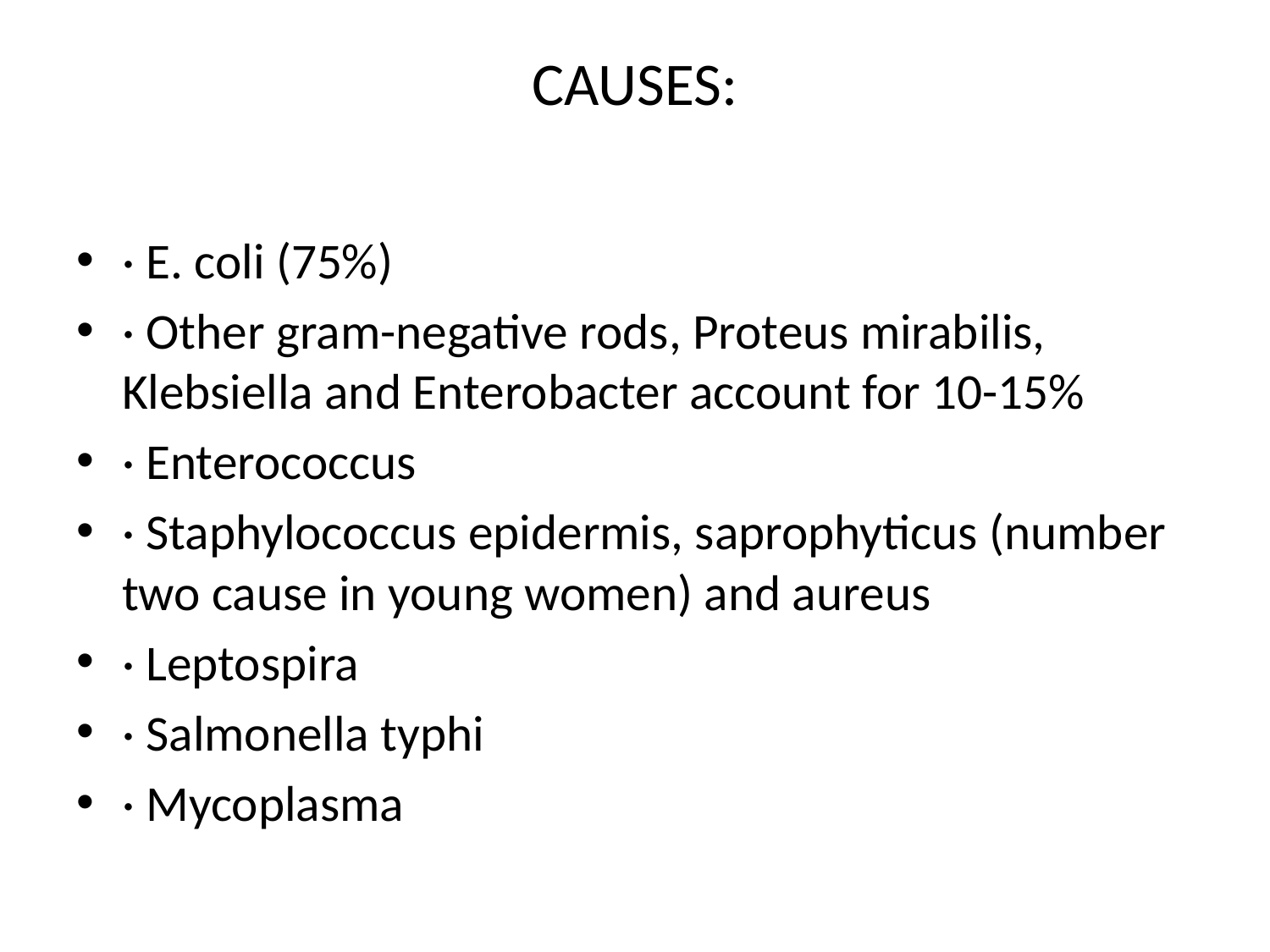

# CAUSES:
· E. coli (75%)
· Other gram-negative rods, Proteus mirabilis, Klebsiella and Enterobacter account for 10-15%
· Enterococcus
· Staphylococcus epidermis, saprophyticus (number two cause in young women) and aureus
· Leptospira
· Salmonella typhi
· Mycoplasma